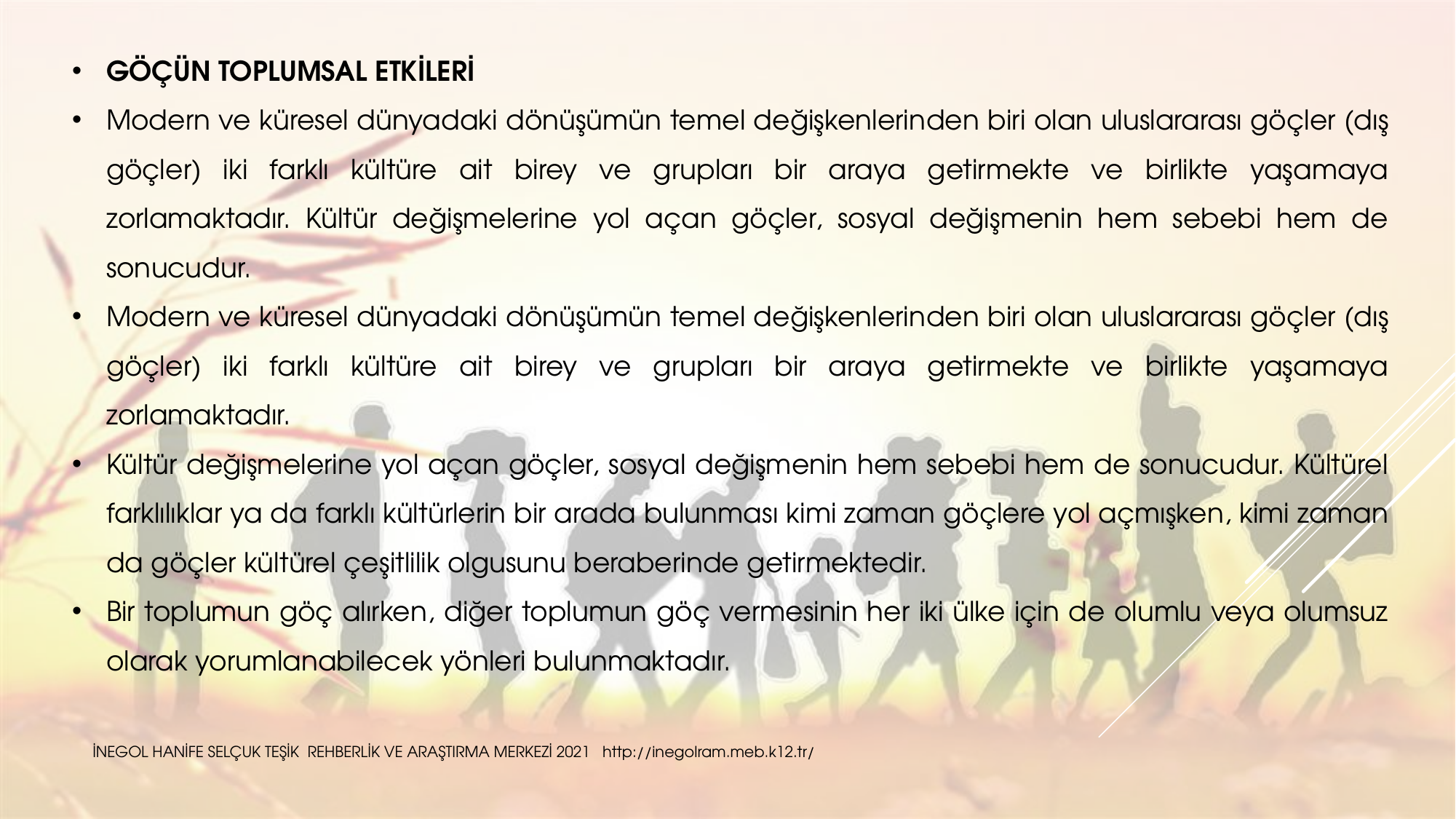

GÖÇÜN TOPLUMSAL ETKİLERİ
Modern ve küresel dünyadaki dönüşümün temel değişkenlerin­den biri olan uluslararası göçler (dış göçler) iki farklı kültüre ait birey ve grupları bir araya getirmekte ve birlikte yaşamaya zorlamaktadır. Kültür değişmelerine yol açan göçler, sosyal değişmenin hem sebebi hem de sonucudur.
Modern ve küresel dünyadaki dönüşümün temel değişkenlerin­den biri olan uluslararası göçler (dış göçler) iki farklı kültüre ait birey ve grupları bir araya getirmekte ve birlikte yaşamaya zorlamaktadır.
Kültür değişmelerine yol açan göçler, sosyal değişmenin hem sebebi hem de sonucudur. Kültürel farklılıklar ya da farklı kültürlerin bir arada bulunma­sı kimi zaman göçlere yol açmışken, kimi zaman da göçler kültürel çe­şitlilik olgusunu beraberinde getirmektedir.
Bir toplumun göç alırken, diğer toplumun göç vermesinin her iki ülke için de olumlu veya olumsuz olarak yorumlanabilecek yönleri bulunmaktadır.

İNEGOL HANİFE SELÇUK TEŞİK  REHBERLİK VE ARAŞTIRMA MERKEZİ 2021   http://inegolram.meb.k12.tr/